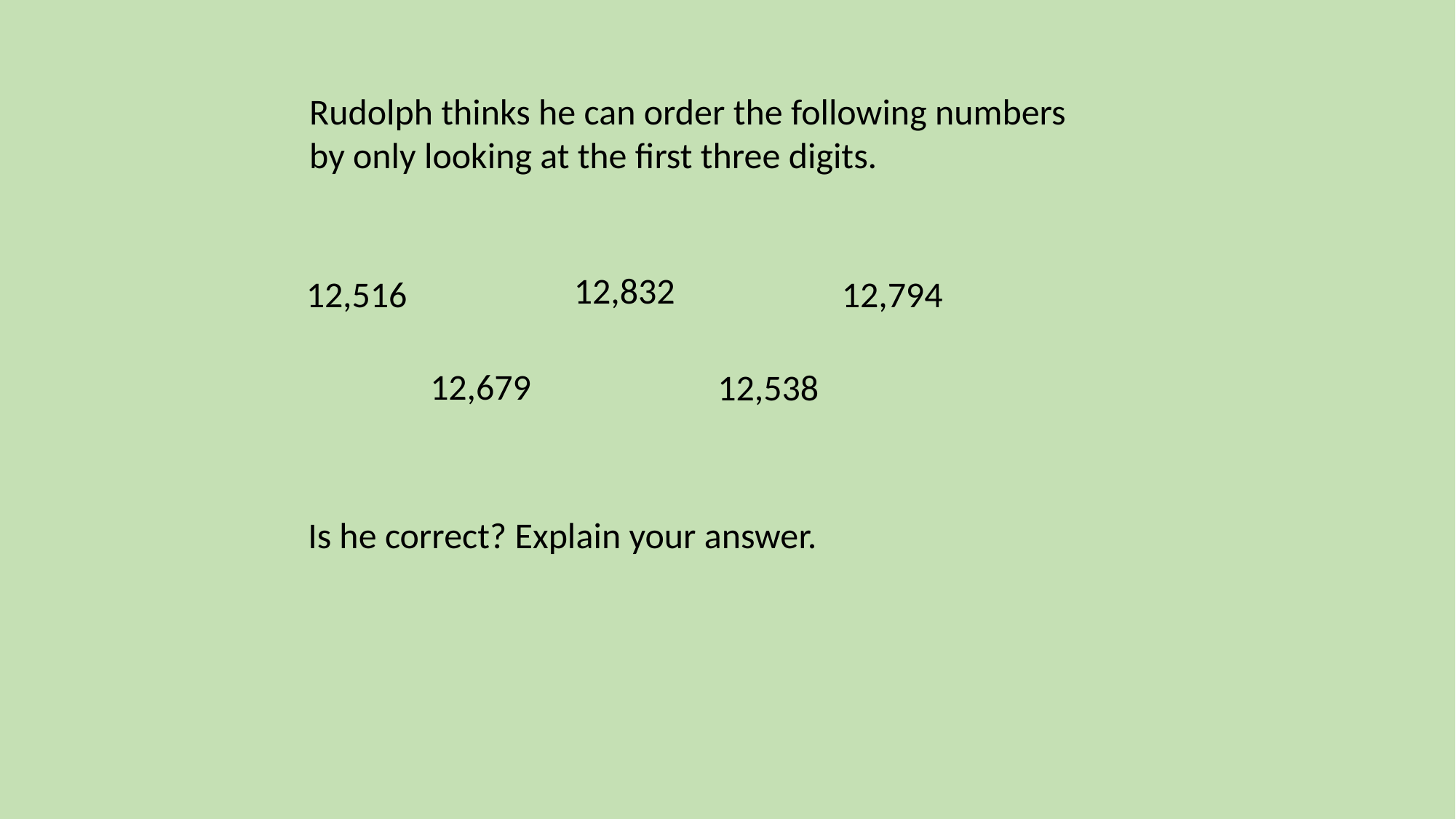

Rudolph thinks he can order the following numbers
by only looking at the first three digits.
12,832
12,516
12,794
12,679
12,538
Is he correct? Explain your answer.